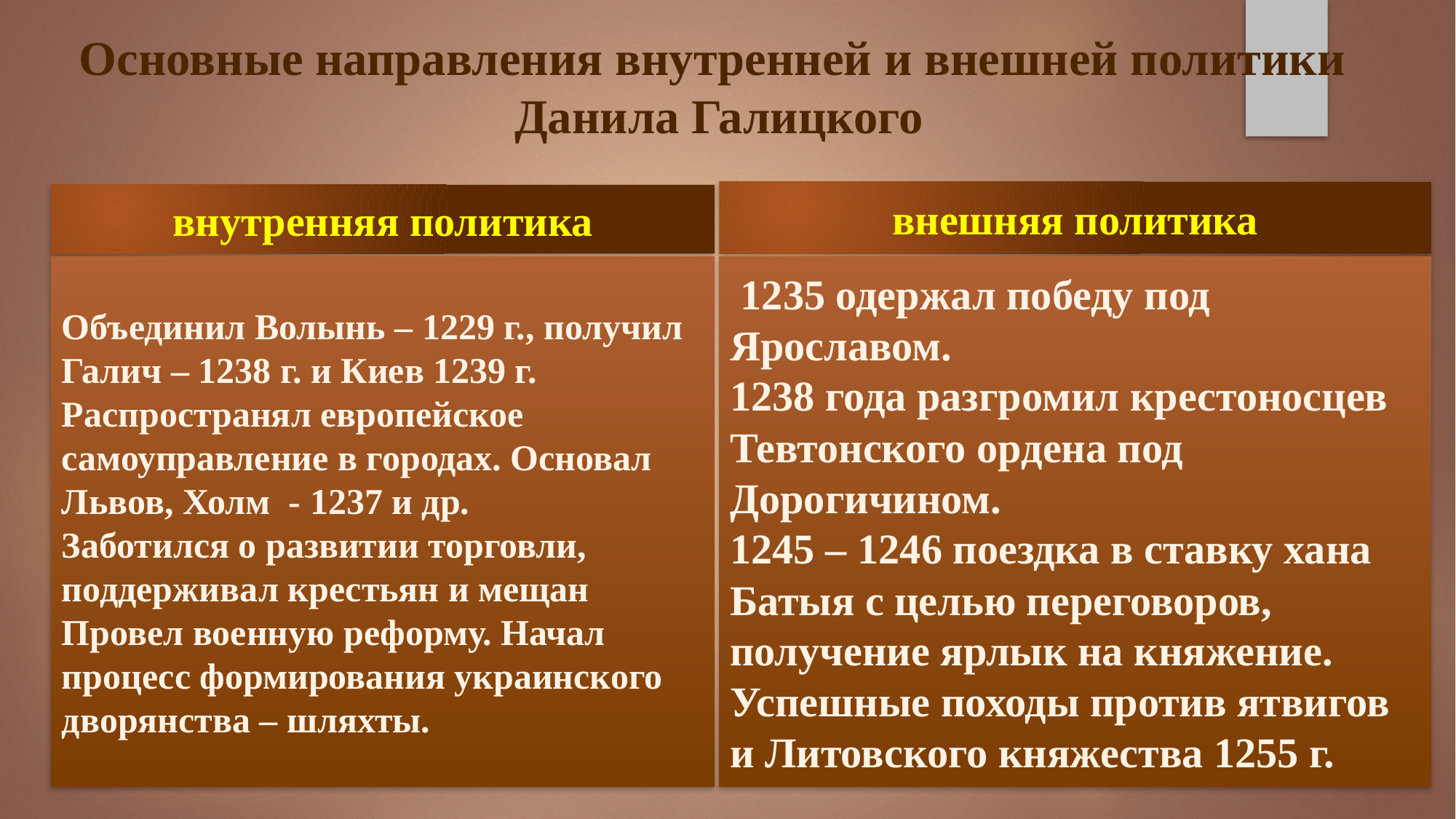

Основные направления внутренней и внешней политики  Данила Галицкого
внешняя политика
внутренняя политика
Объединил Волынь – 1229 г., получил Галич – 1238 г. и Киев 1239 г.
Распространял европейское самоуправление в городах. Основал Львов, Холм  - 1237 и др.
Заботился о развитии торговли, поддерживал крестьян и мещан
Провел военную реформу. Начал процесс формирования украинского дворянства – шляхты.
 1235 одержал победу под  Ярославом.
1238 года разгромил крестоносцев Тевтонского ордена под Дорогичином.
1245 – 1246 поездка в ставку хана Батыя с целью переговоров, получение ярлык на княжение.
Успешные походы против ятвигов и Литовского княжества 1255 г.